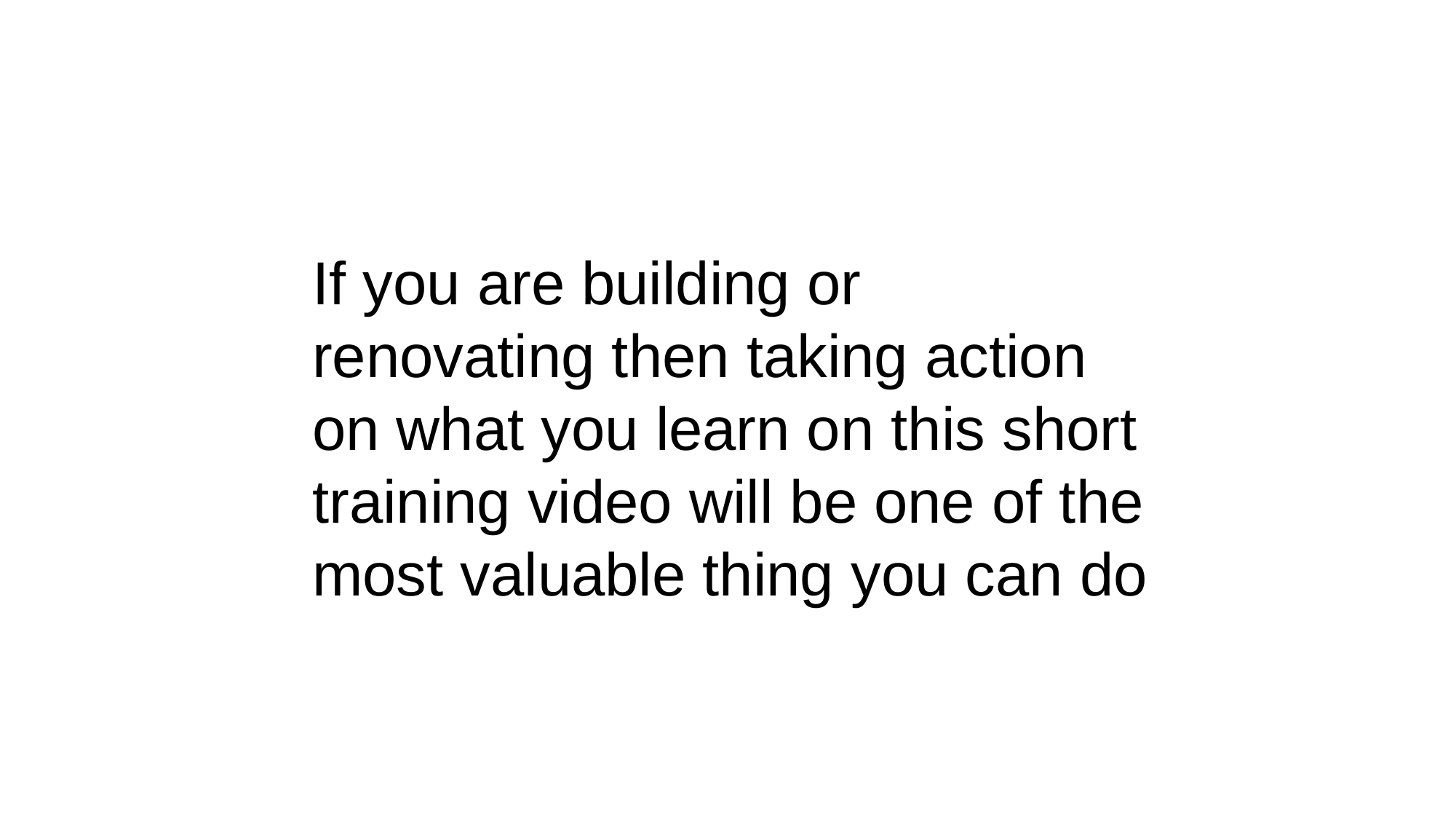

If you are building or renovating then taking action on what you learn on this short training video will be one of the most valuable thing you can do